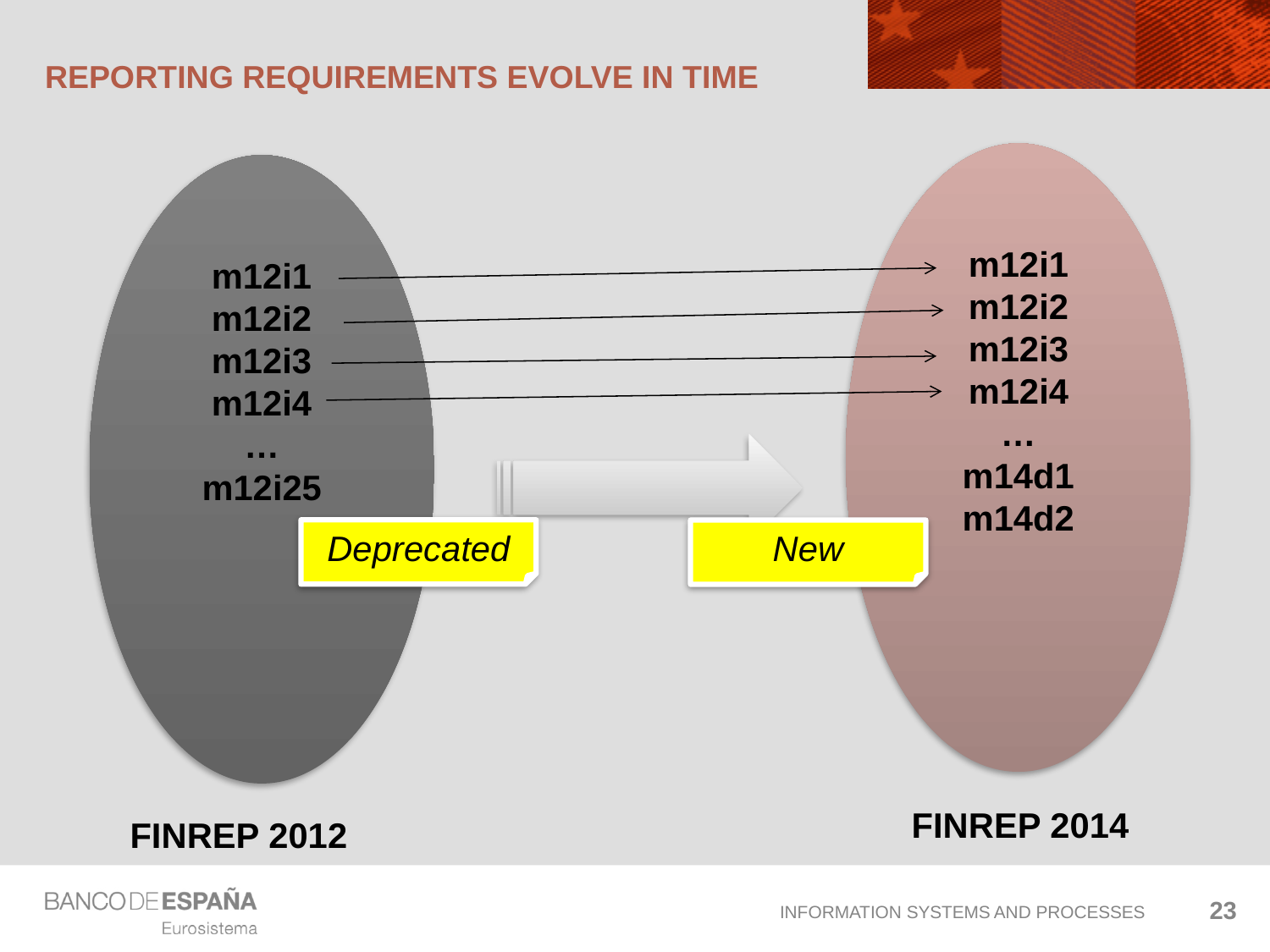

# REPORTING REQUIREMENTS EVOLVE IN TIME
m12i1
m12i2
m12i3
m12i4
…
m14d1
m14d2

m12i1
m12i2
m12i3
m12i4
…
m12i25

Deprecated
New

FINREP 2014
FINREP 2012
23